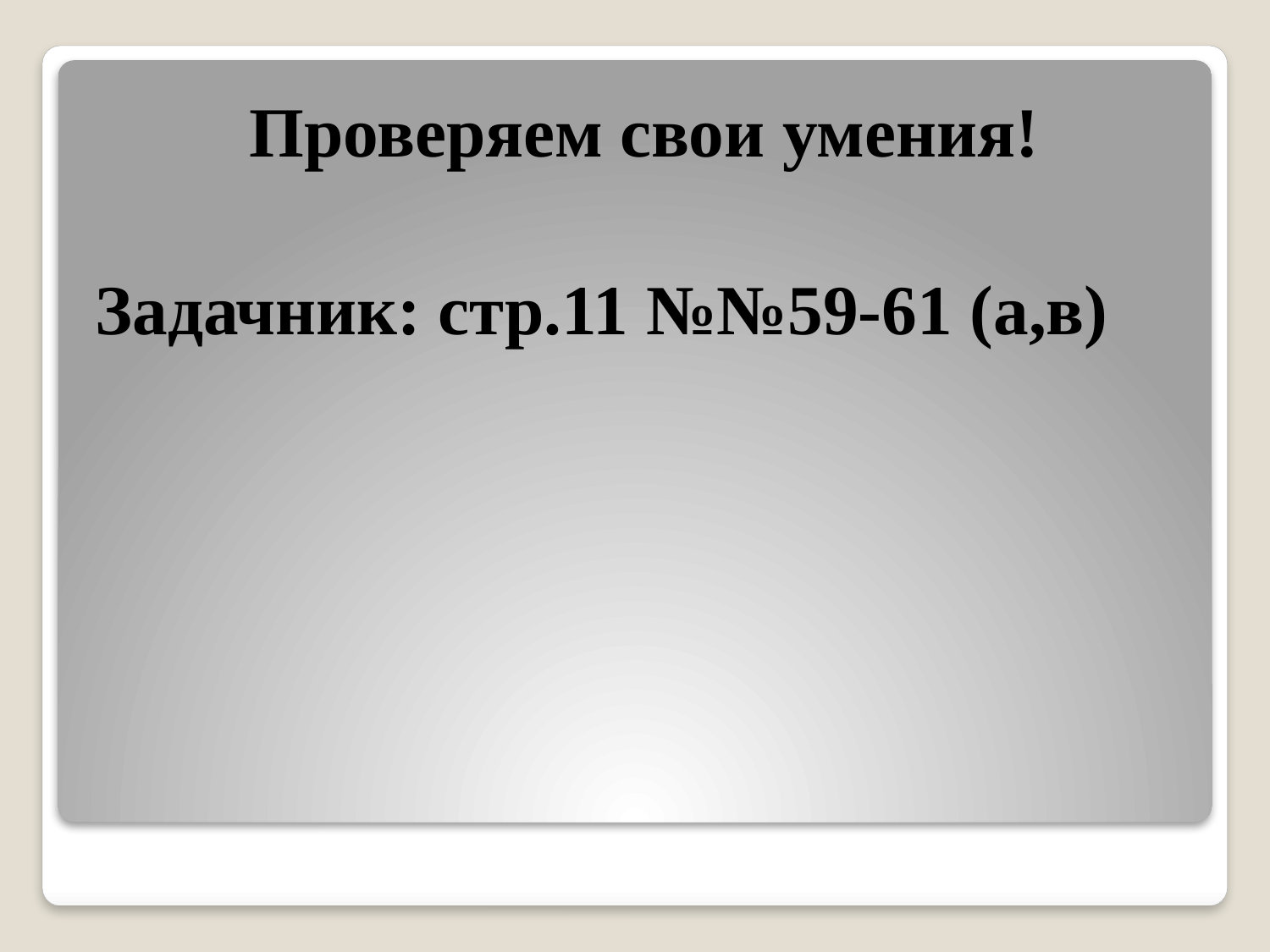

Проверяем свои умения!

Задачник: стр.11 №№59-61 (а,в)
#